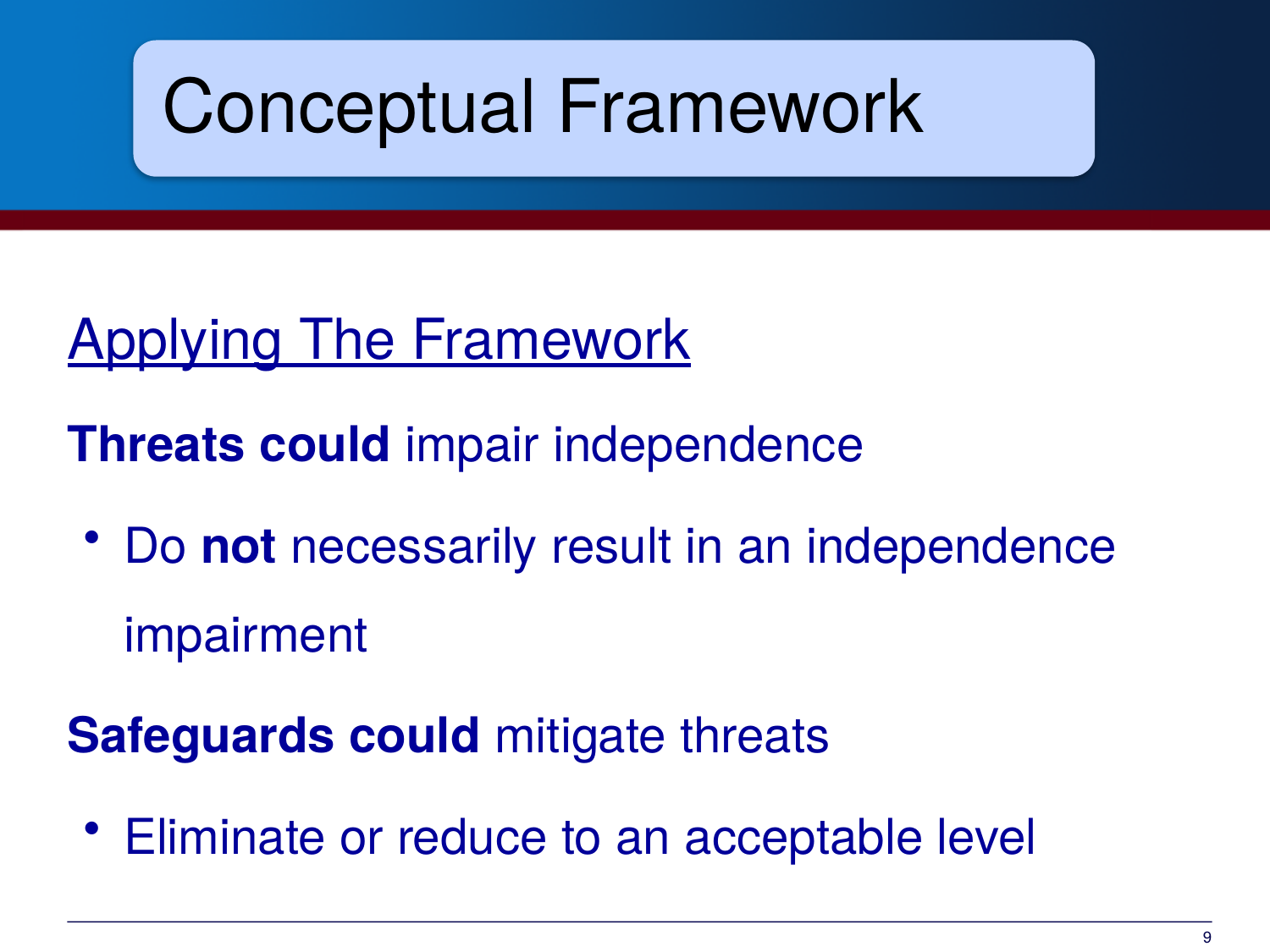

Conceptual Framework
Applying The Framework
Threats could impair independence
Do not necessarily result in an independence impairment
Safeguards could mitigate threats
Eliminate or reduce to an acceptable level
9